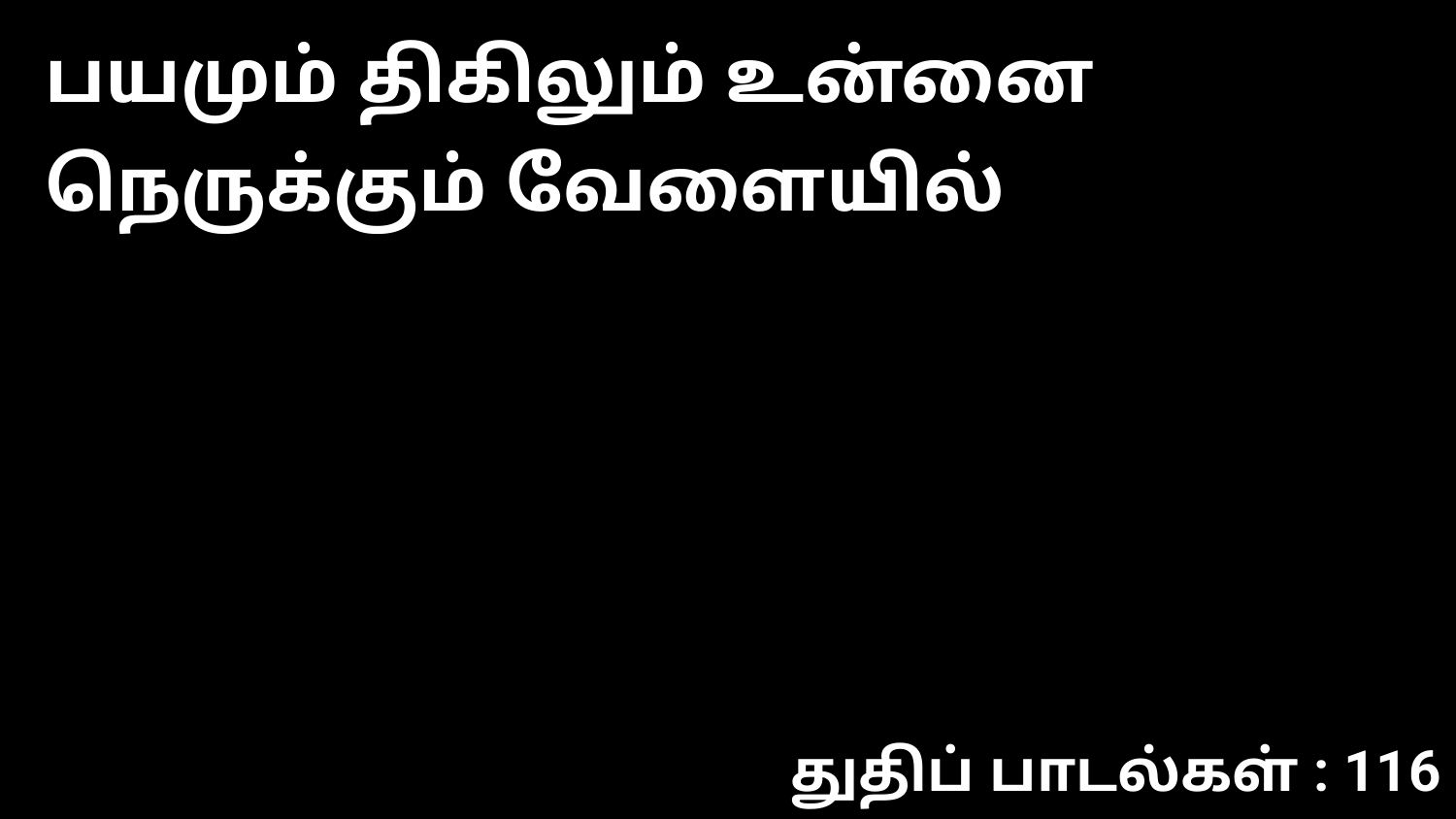

பயமும் திகிலும் உன்னை நெருக்கும் வேளையில்
துதிப் பாடல்கள் : 116